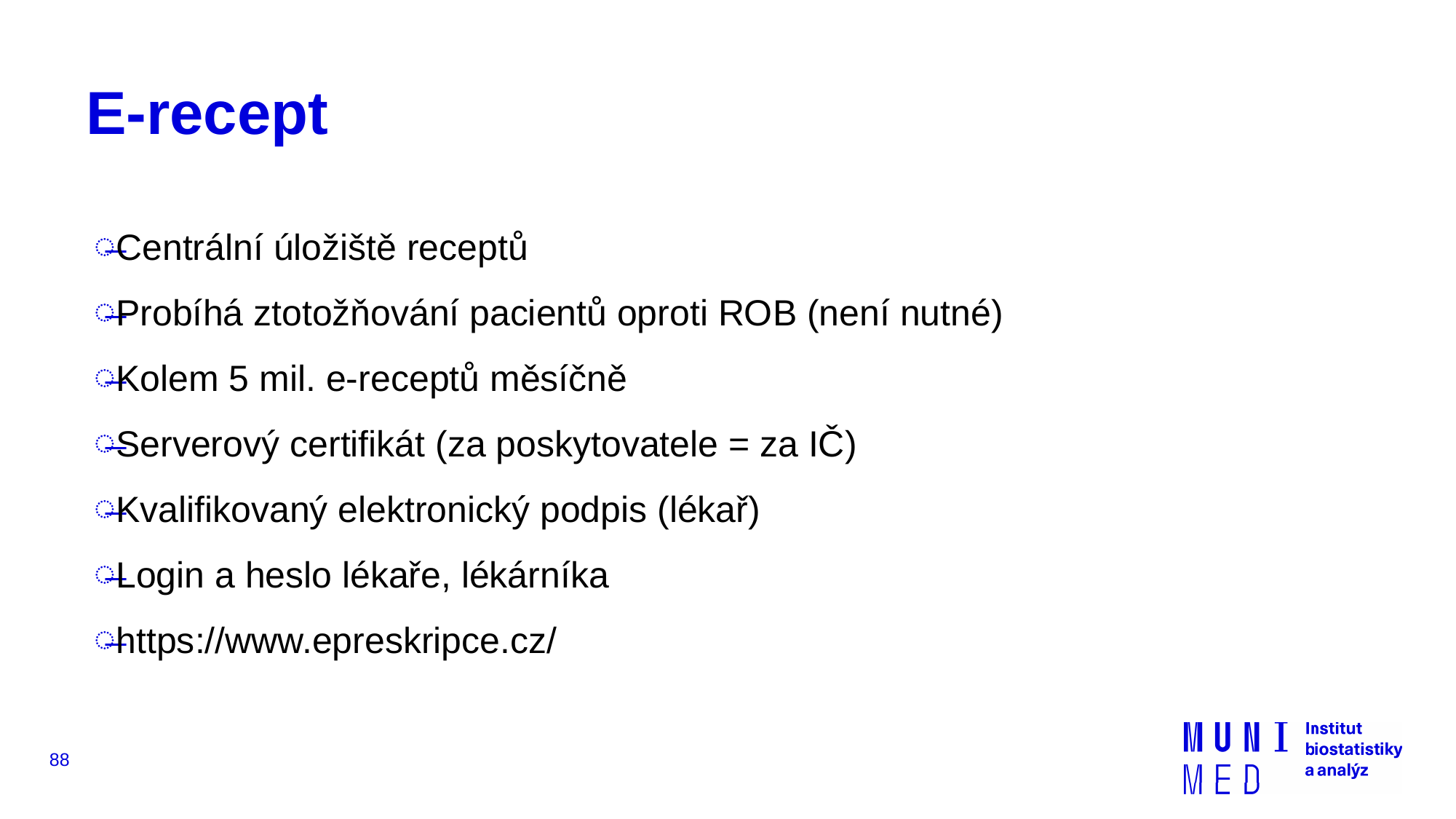

# E-recept
Centrální úložiště receptů
Probíhá ztotožňování pacientů oproti ROB (není nutné)
Kolem 5 mil. e-receptů měsíčně
Serverový certifikát (za poskytovatele = za IČ)
Kvalifikovaný elektronický podpis (lékař)
Login a heslo lékaře, lékárníka
https://www.epreskripce.cz/
88